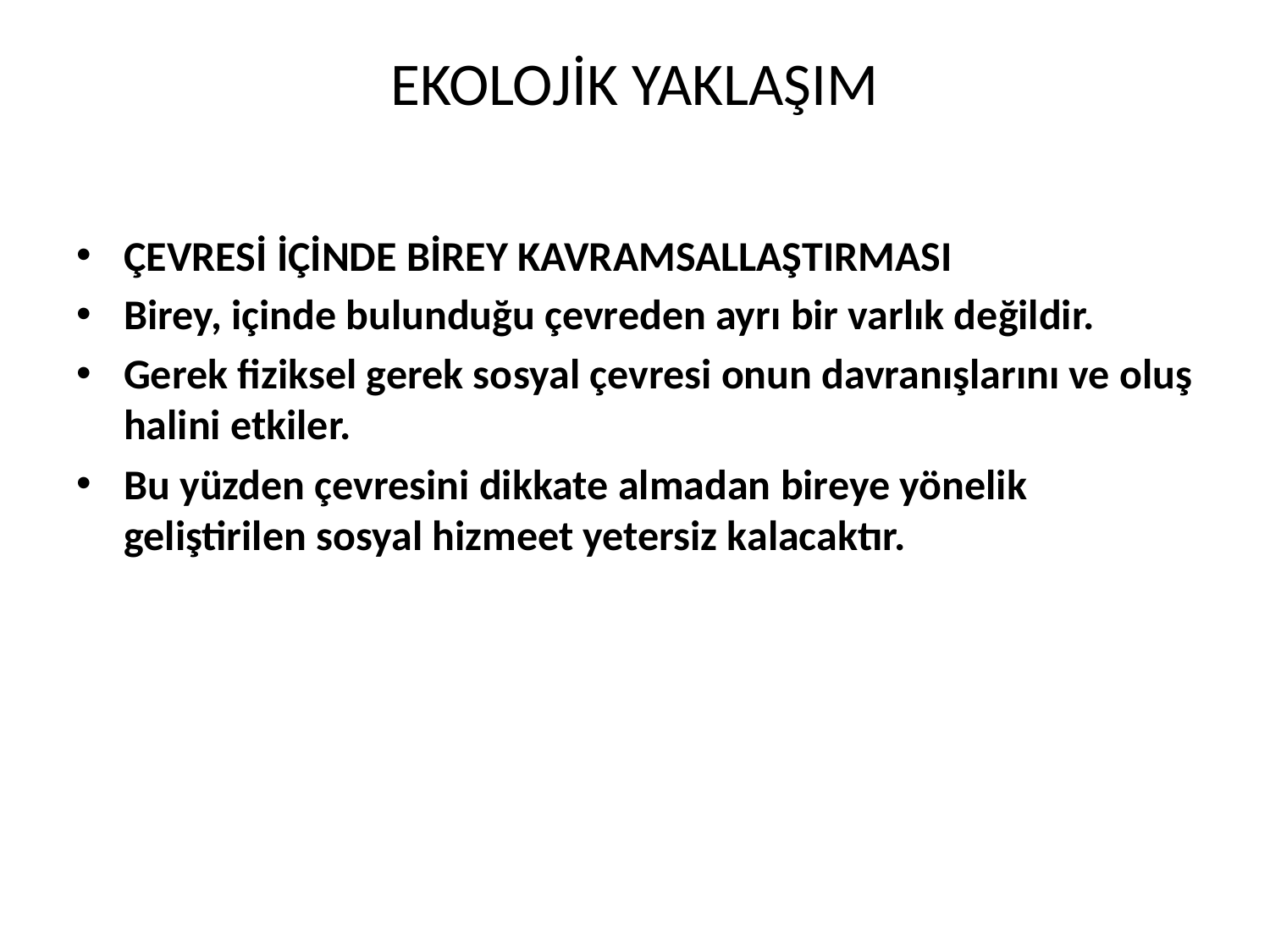

# EKOLOJİK YAKLAŞIM
ÇEVRESİ İÇİNDE BİREY KAVRAMSALLAŞTIRMASI
Birey, içinde bulunduğu çevreden ayrı bir varlık değildir.
Gerek fiziksel gerek sosyal çevresi onun davranışlarını ve oluş halini etkiler.
Bu yüzden çevresini dikkate almadan bireye yönelik geliştirilen sosyal hizmeet yetersiz kalacaktır.